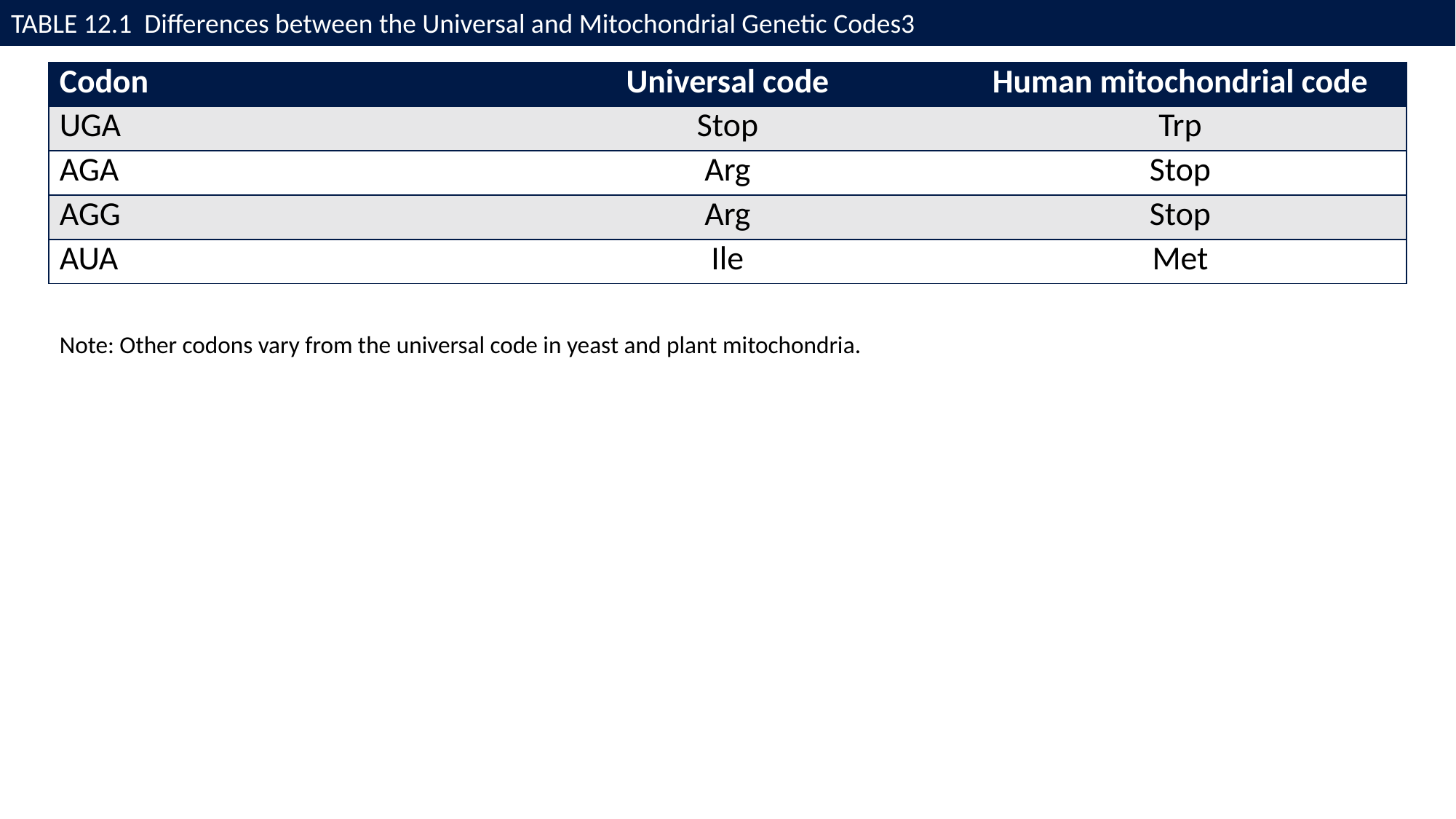

# TABLE 12.1  Differences between the Universal and Mitochondrial Genetic Codes3
| Codon | Universal code | Human mitochondrial code |
| --- | --- | --- |
| UGA | Stop | Trp |
| AGA | Arg | Stop |
| AGG | Arg | Stop |
| AUA | Ile | Met |
Note: Other codons vary from the universal code in yeast and plant mitochondria.